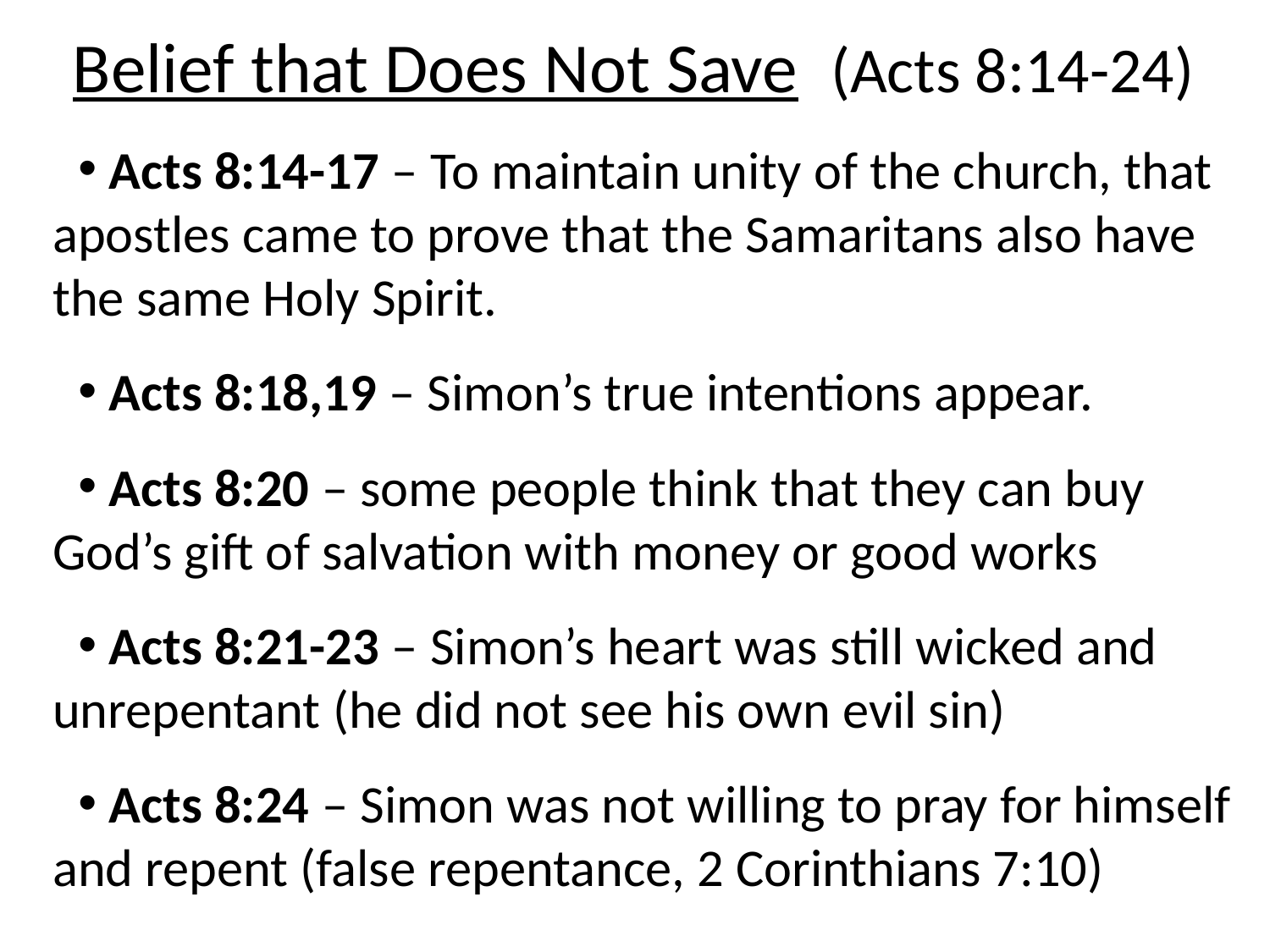

# Belief that Does Not Save  (Acts 8:14-24)
 Acts 8:14-17 – To maintain unity of the church, that apostles came to prove that the Samaritans also have the same Holy Spirit.
 Acts 8:18,19 – Simon’s true intentions appear.
 Acts 8:20 – some people think that they can buy God’s gift of salvation with money or good works
 Acts 8:21-23 – Simon’s heart was still wicked and unrepentant (he did not see his own evil sin)
 Acts 8:24 – Simon was not willing to pray for himself and repent (false repentance, 2 Corinthians 7:10)